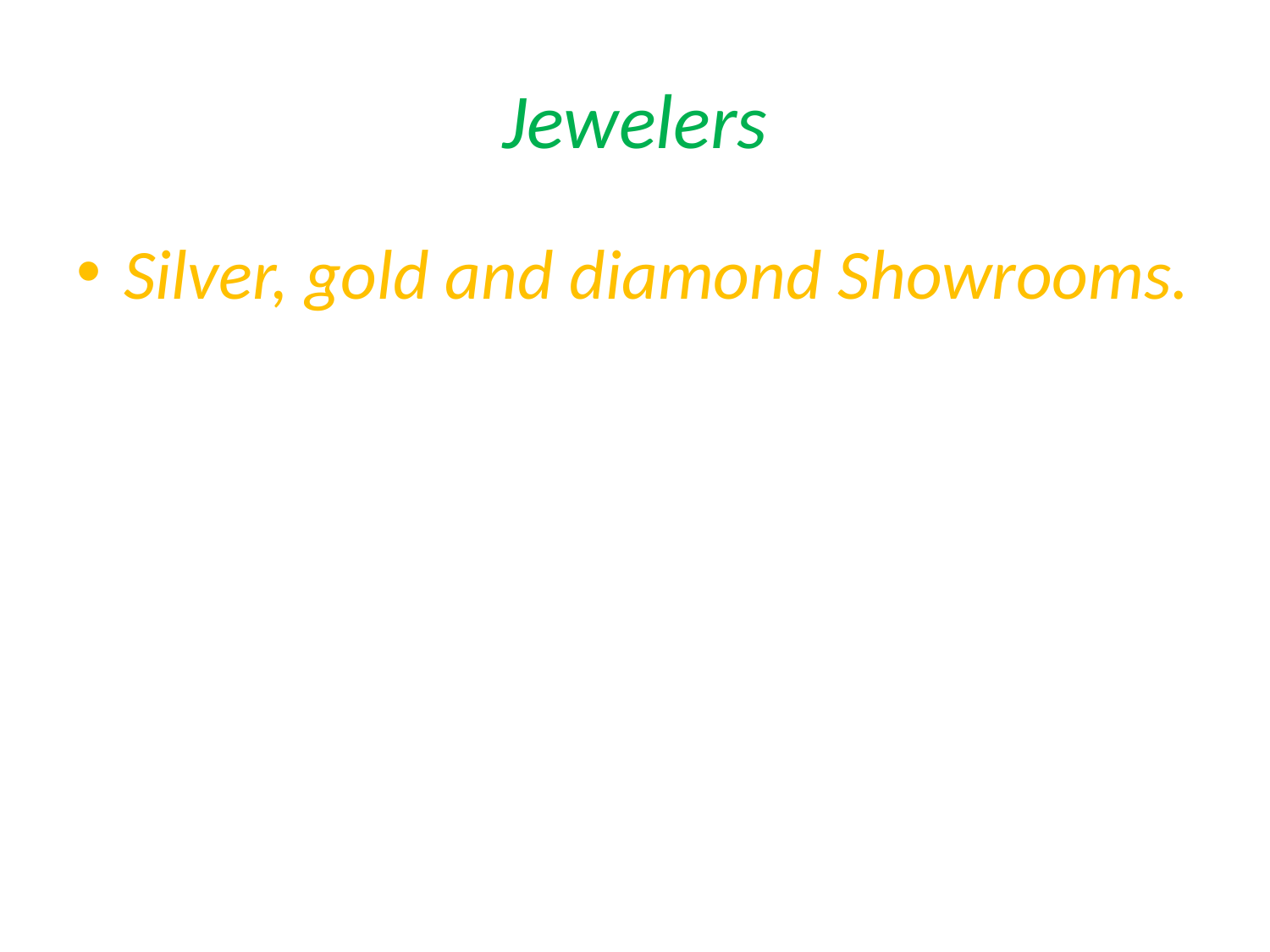

# Jewelers
Silver, gold and diamond Showrooms.